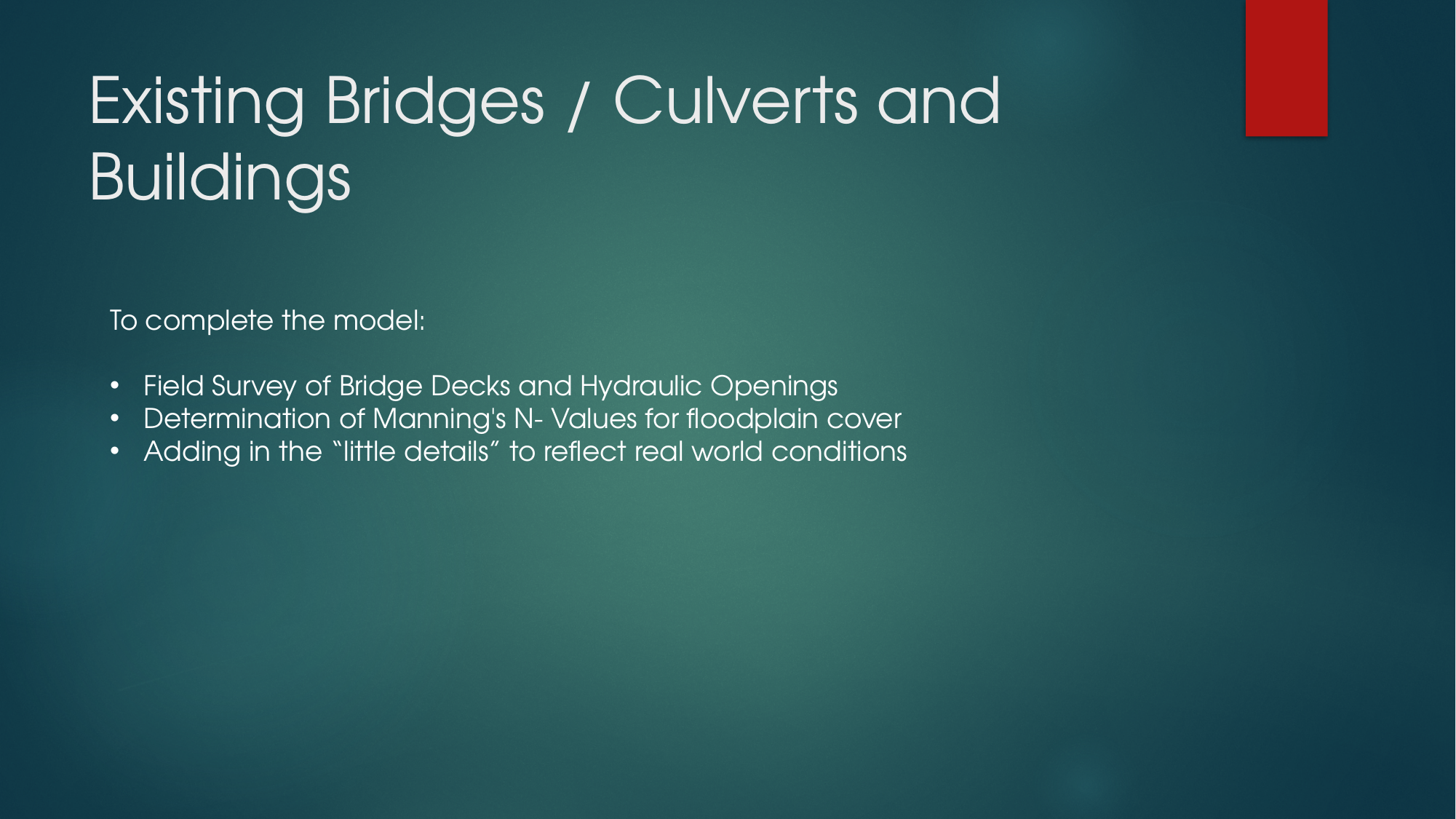

# Existing Bridges / Culverts and Buildings
To complete the model:

Field Survey of Bridge Decks and Hydraulic Openings
Determination of Manning's N- Values for floodplain cover
Adding in the “little details” to reflect real world conditions